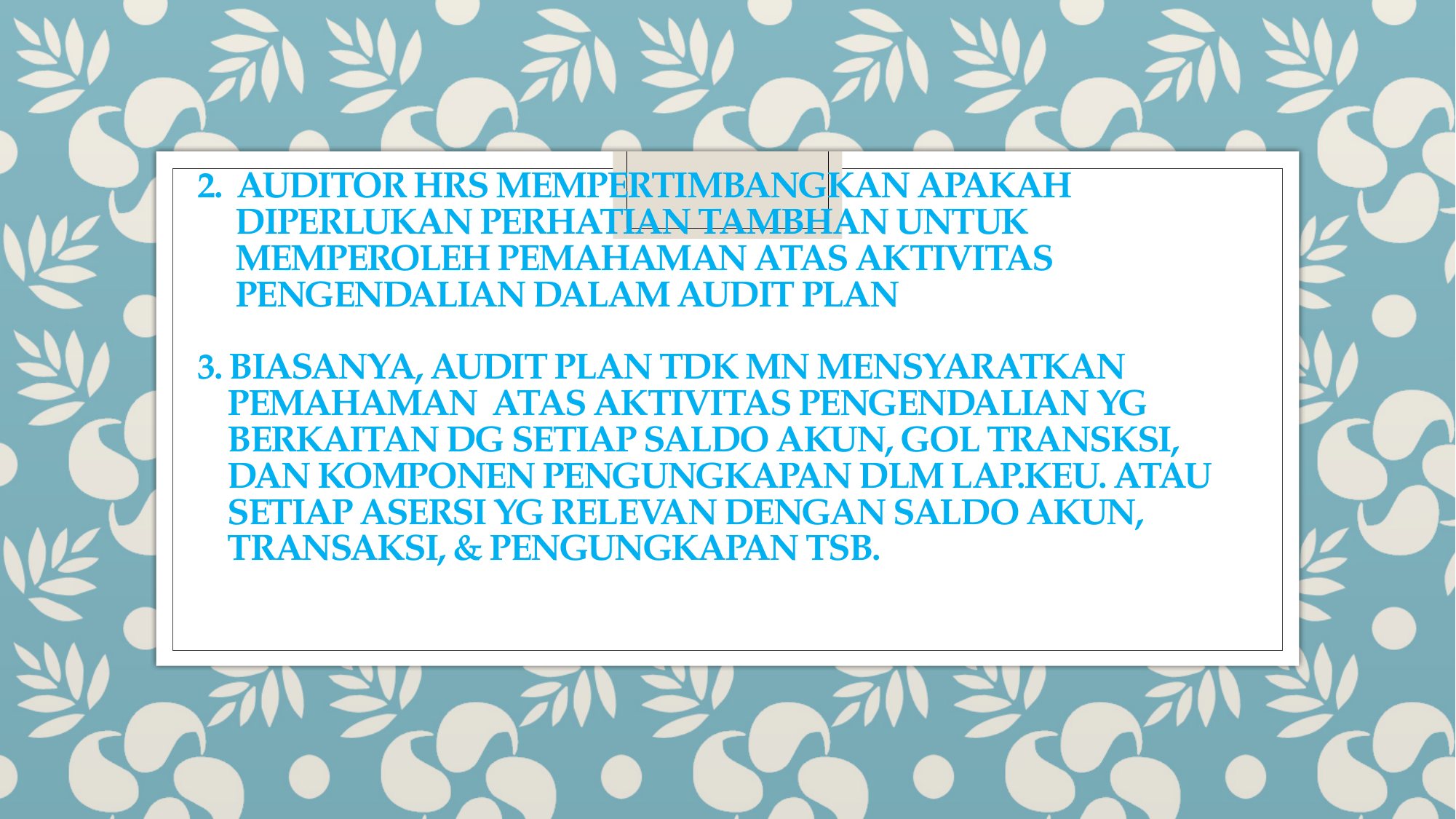

# 2.  Auditor hrs mempertimbangkan apakah diperlukan perhatian tambhan untuk memperoleh pemahaman atas aktivitas pengendalian dalam audit plan 3. biasanya, audit plan tdk Mn mensyARATKAN PEMAHAMAn  atas aktivitas pengendalian yg berkaitan dg setiap saldo akun, gol transksi, dan komponen pengungkapan dlm lap.keu. Atau setiap asersi yg relevan dengan saldo akun, transaksi, & pengungkapan tsb.